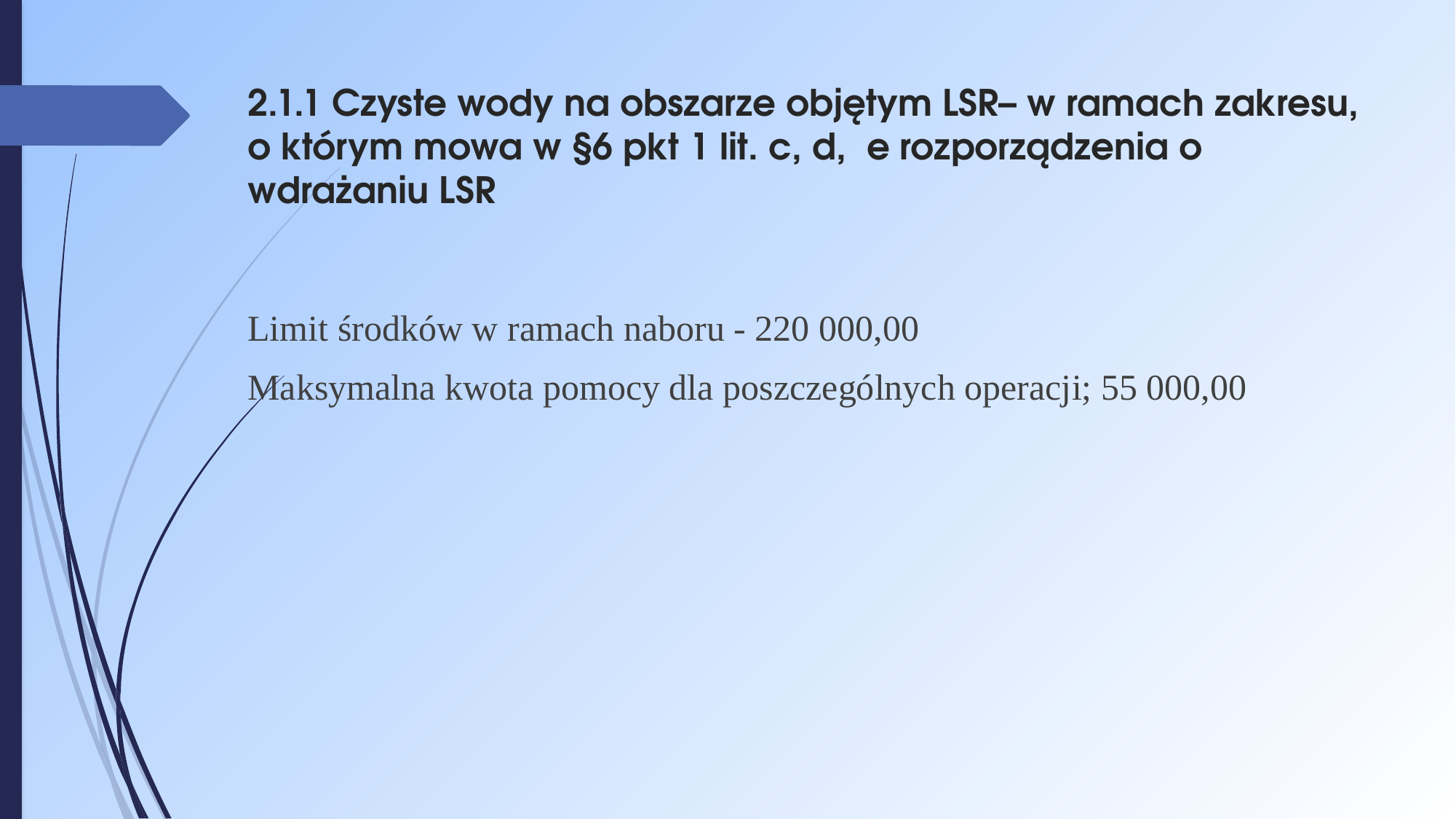

# 2.1.1 Czyste wody na obszarze objętym LSR– w ramach zakresu, o którym mowa w §6 pkt 1 lit. c, d,  e rozporządzenia o wdrażaniu LSR

Limit środków w ramach naboru - 220 000,00
Maksymalna kwota pomocy dla poszczególnych operacji; 55 000,00